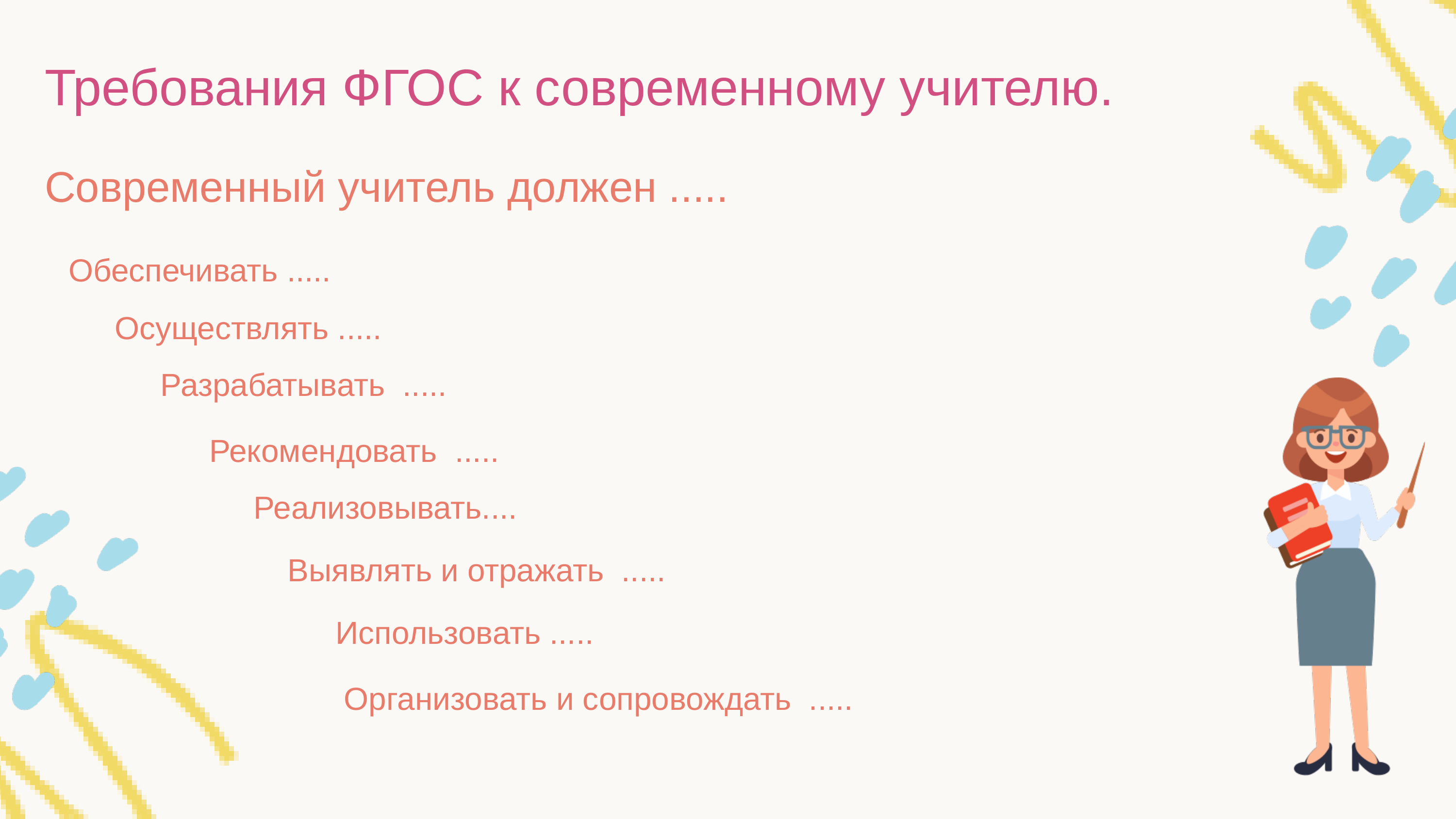

Требования ФГОС к современному учителю.

Современный учитель должен .....
 Обеспечивать .....
Осуществлять .....
Разрабатывать  .....

Рекомендовать  .....

Реализовывать....
Выявлять и отражать  .....
Использовать .....

Организовать и сопровождать  .....